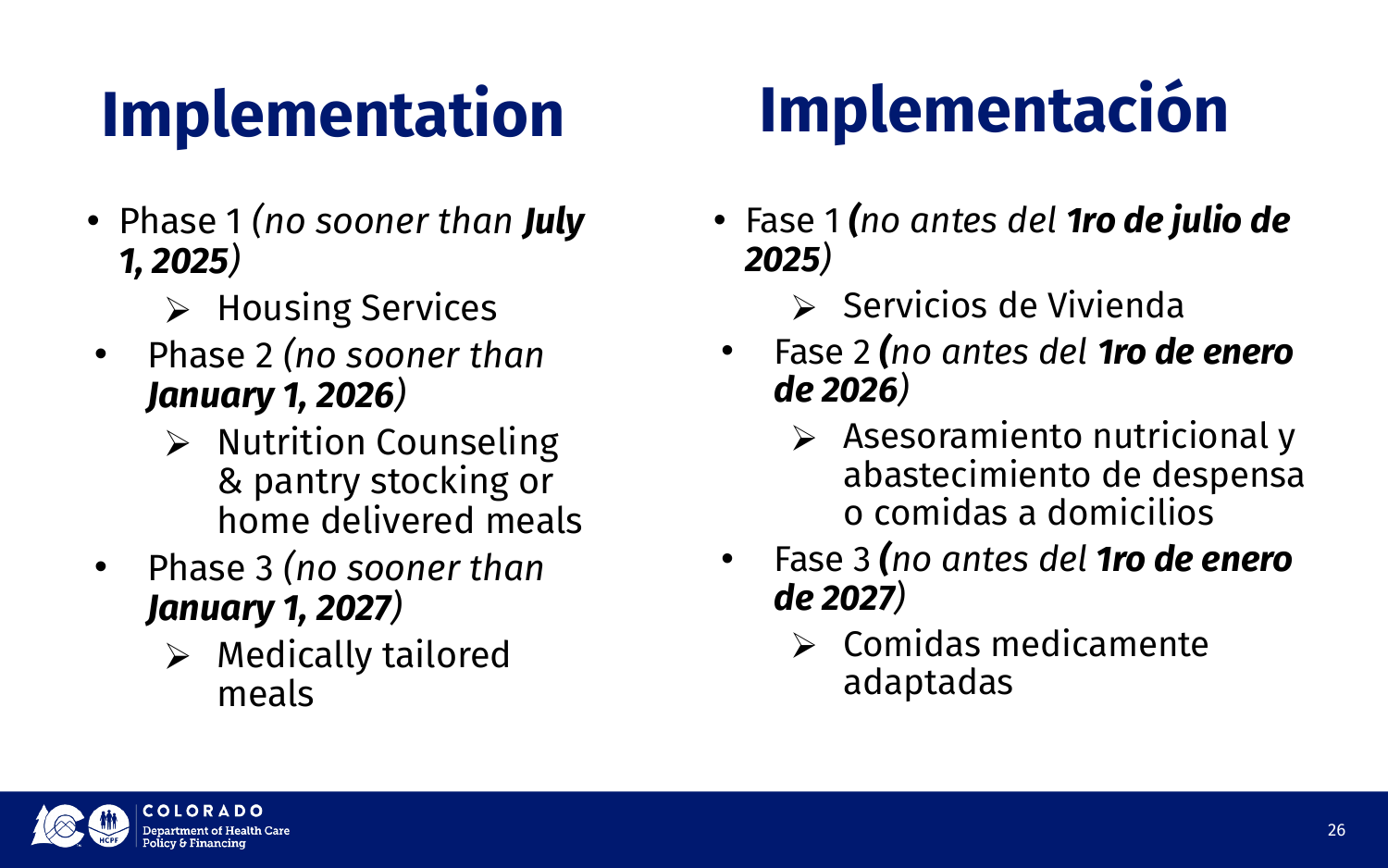

# Implementation
Implementación
Phase 1 (no sooner than July 1, 2025)
Housing Services
Phase 2 (no sooner than January 1, 2026)
Nutrition Counseling & pantry stocking or home delivered meals
Phase 3 (no sooner than January 1, 2027)
Medically tailored meals
Fase 1 (no antes del 1ro de julio de 2025)
Servicios de Vivienda
Fase 2 (no antes del 1ro de enero de 2026)
Asesoramiento nutricional y abastecimiento de despensa o comidas a domicilios
Fase 3 (no antes del 1ro de enero de 2027)
Comidas medicamente adaptadas
26